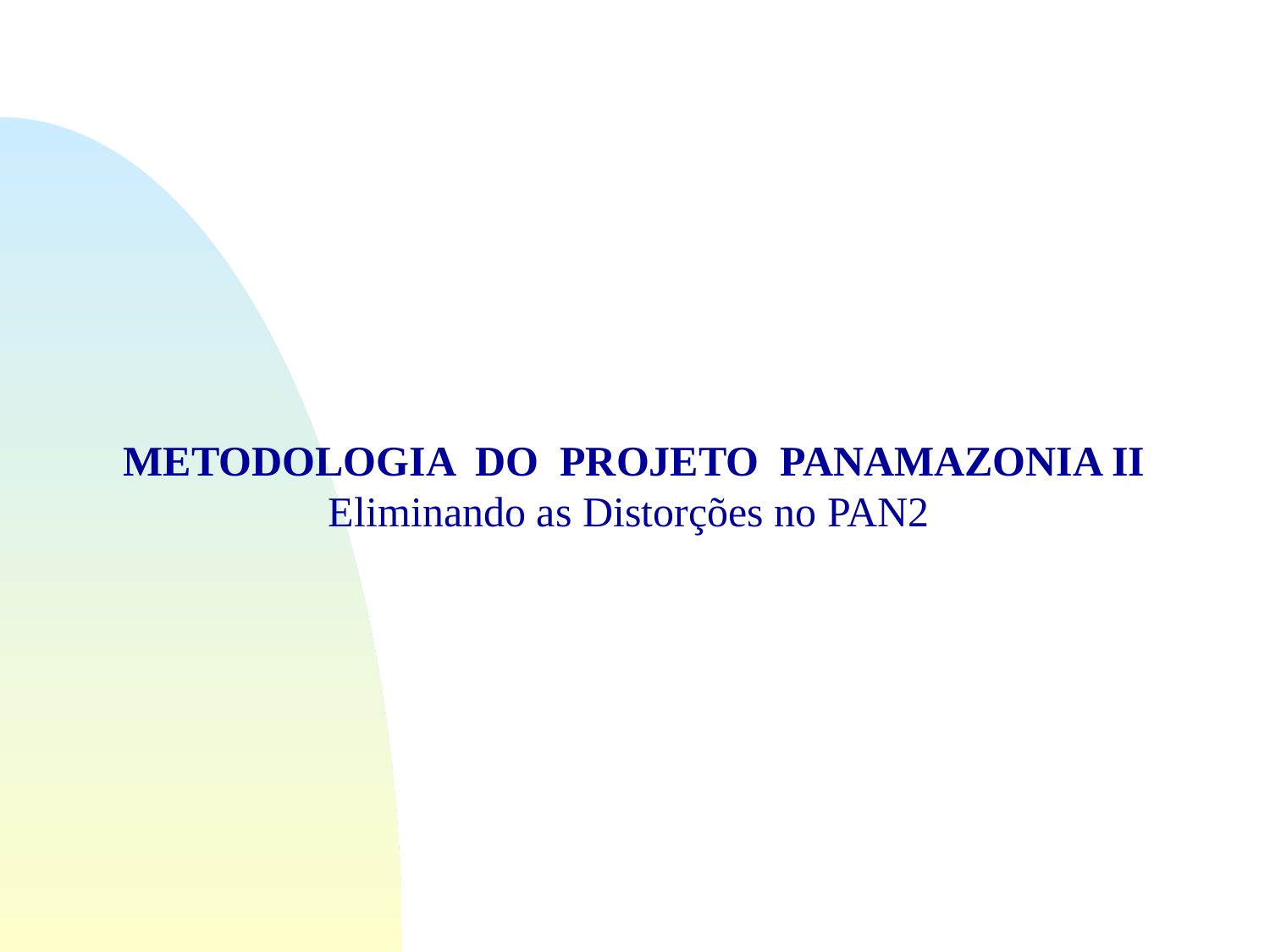

METODOLOGIA  DO  PROJETO  PANAMAZONIA II
Eliminando as Distorções no PAN2